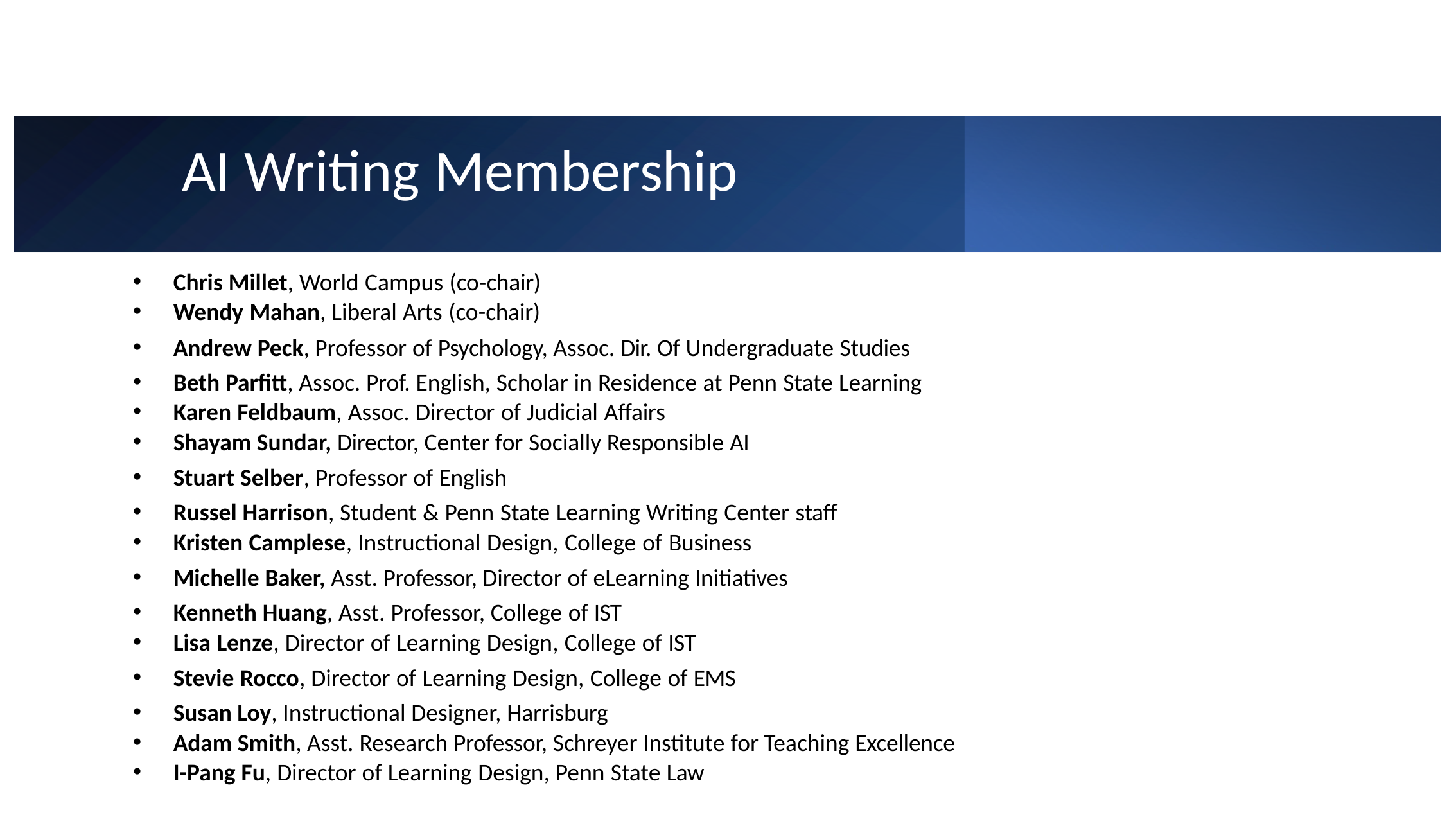

# AI Writing Membership
Chris Millet, World Campus (co-chair)
Wendy Mahan, Liberal Arts (co-chair)
Andrew Peck, Professor of Psychology, Assoc. Dir. Of Undergraduate Studies
Beth Parfitt, Assoc. Prof. English, Scholar in Residence at Penn State Learning
Karen Feldbaum, Assoc. Director of Judicial Affairs
Shayam Sundar, Director, Center for Socially Responsible AI
Stuart Selber, Professor of English
Russel Harrison, Student & Penn State Learning Writing Center staff
Kristen Camplese, Instructional Design, College of Business
Michelle Baker, Asst. Professor, Director of eLearning Initiatives
Kenneth Huang, Asst. Professor, College of IST
Lisa Lenze, Director of Learning Design, College of IST
Stevie Rocco, Director of Learning Design, College of EMS
Susan Loy, Instructional Designer, Harrisburg
Adam Smith, Asst. Research Professor, Schreyer Institute for Teaching Excellence
I-Pang Fu, Director of Learning Design, Penn State Law